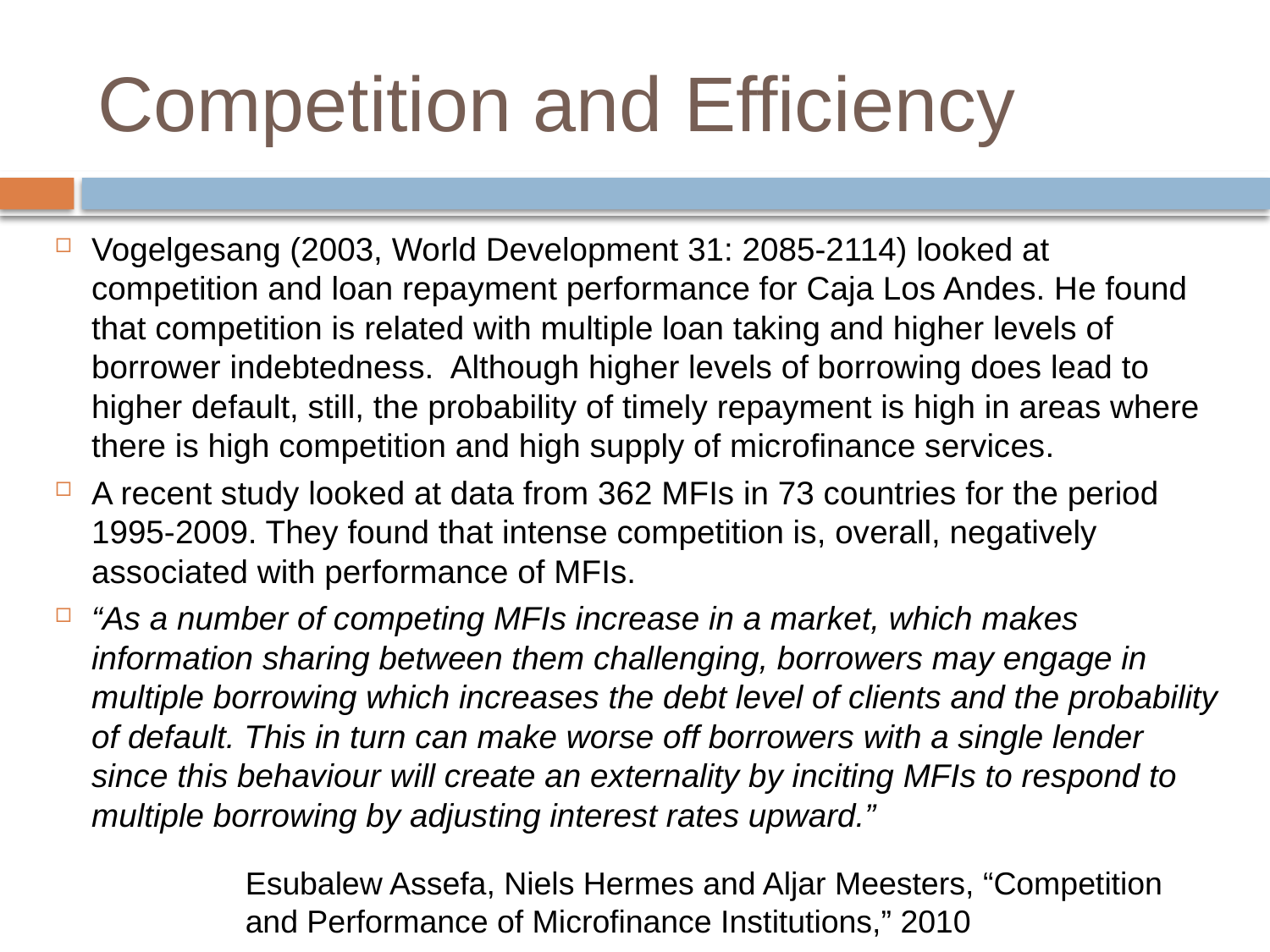

# Competition and Efficiency
Vogelgesang (2003, World Development 31: 2085-2114) looked at competition and loan repayment performance for Caja Los Andes. He found that competition is related with multiple loan taking and higher levels of borrower indebtedness.  Although higher levels of borrowing does lead to higher default, still, the probability of timely repayment is high in areas where there is high competition and high supply of microfinance services.
A recent study looked at data from 362 MFIs in 73 countries for the period 1995-2009. They found that intense competition is, overall, negatively associated with performance of MFIs.
“As a number of competing MFIs increase in a market, which makes information sharing between them challenging, borrowers may engage in multiple borrowing which increases the debt level of clients and the probability of default. This in turn can make worse off borrowers with a single lender since this behaviour will create an externality by inciting MFIs to respond to multiple borrowing by adjusting interest rates upward.”
Esubalew Assefa, Niels Hermes and Aljar Meesters, “Competition and Performance of Microfinance Institutions,” 2010